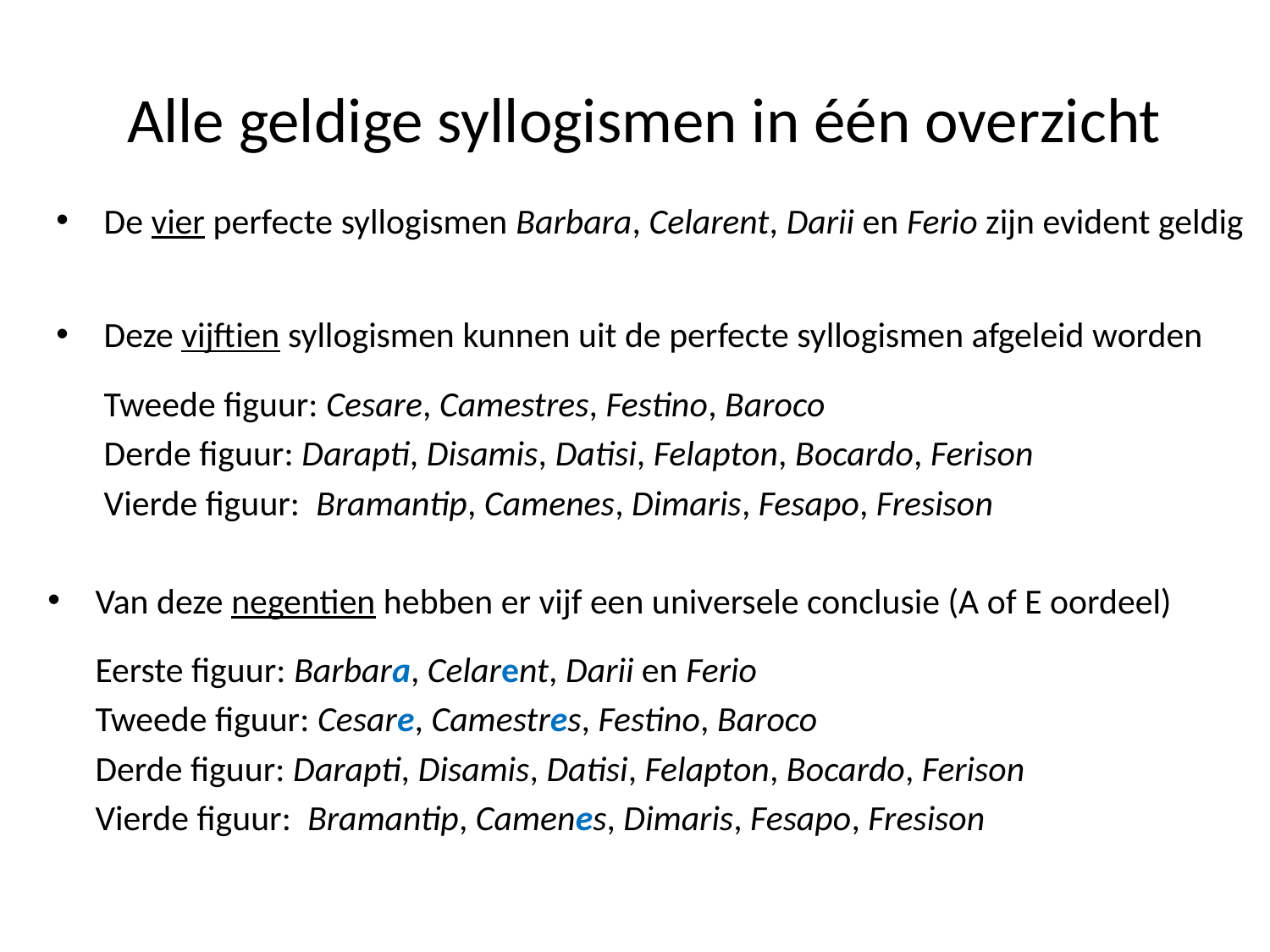

# Alle geldige syllogismen in één overzicht
De vier perfecte syllogismen Barbara, Celarent, Darii en Ferio zijn evident geldig

Deze vijftien syllogismen kunnen uit de perfecte syllogismen afgeleid worden

	Tweede figuur: Cesare, Camestres, Festino, Baroco
	Derde figuur: Darapti, Disamis, Datisi, Felapton, Bocardo, Ferison
	Vierde figuur:  Bramantip, Camenes, Dimaris, Fesapo, Fresison
Van deze negentien hebben er vijf een universele conclusie (A of E oordeel)

	Eerste figuur: Barbara, Celarent, Darii en Ferio
	Tweede figuur: Cesare, Camestres, Festino, Baroco
	Derde figuur: Darapti, Disamis, Datisi, Felapton, Bocardo, Ferison
	Vierde figuur:  Bramantip, Camenes, Dimaris, Fesapo, Fresison